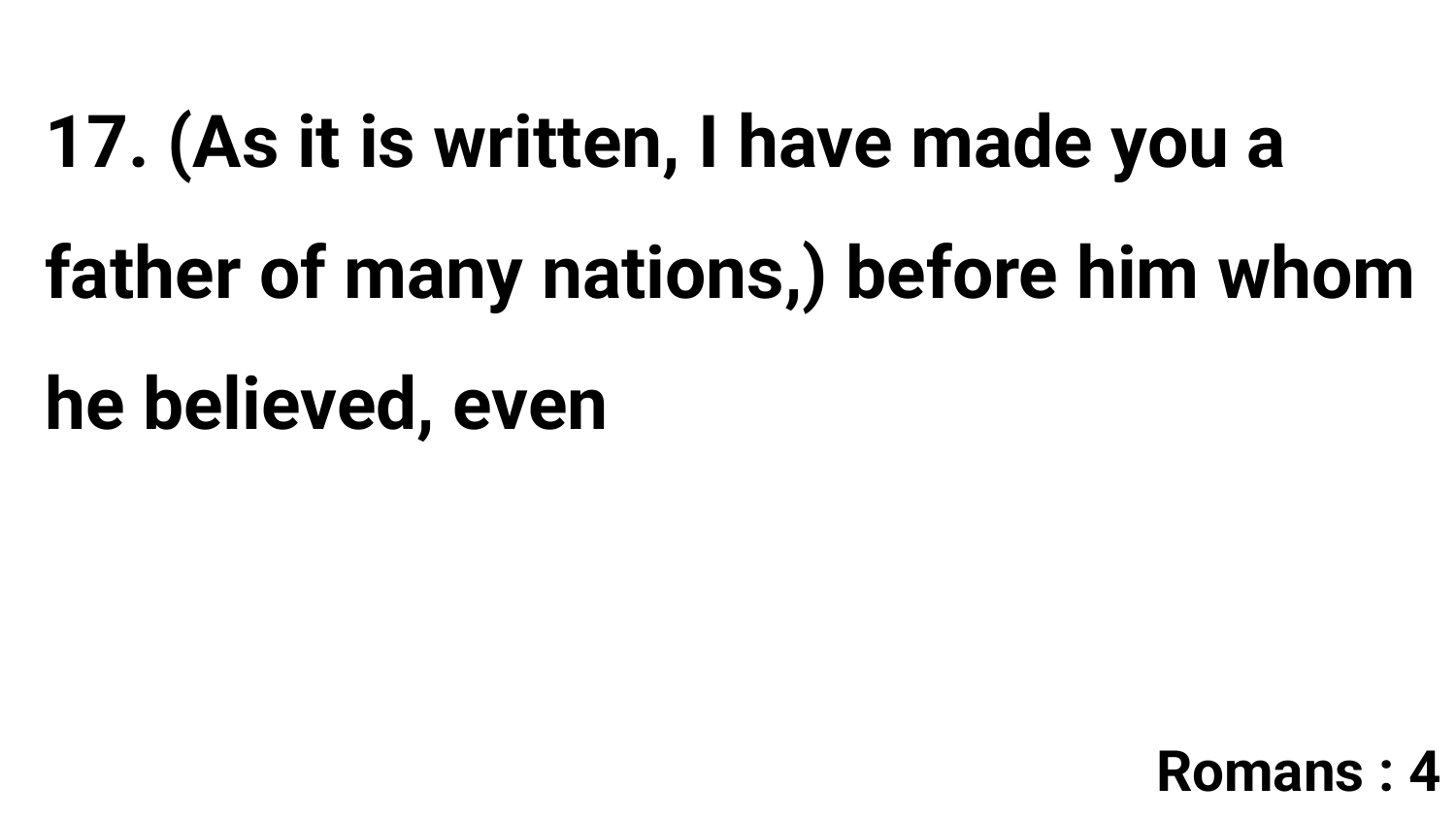

17. (As it is written, I have made you a father of many nations,) before him whom he believed, even
Romans : 4